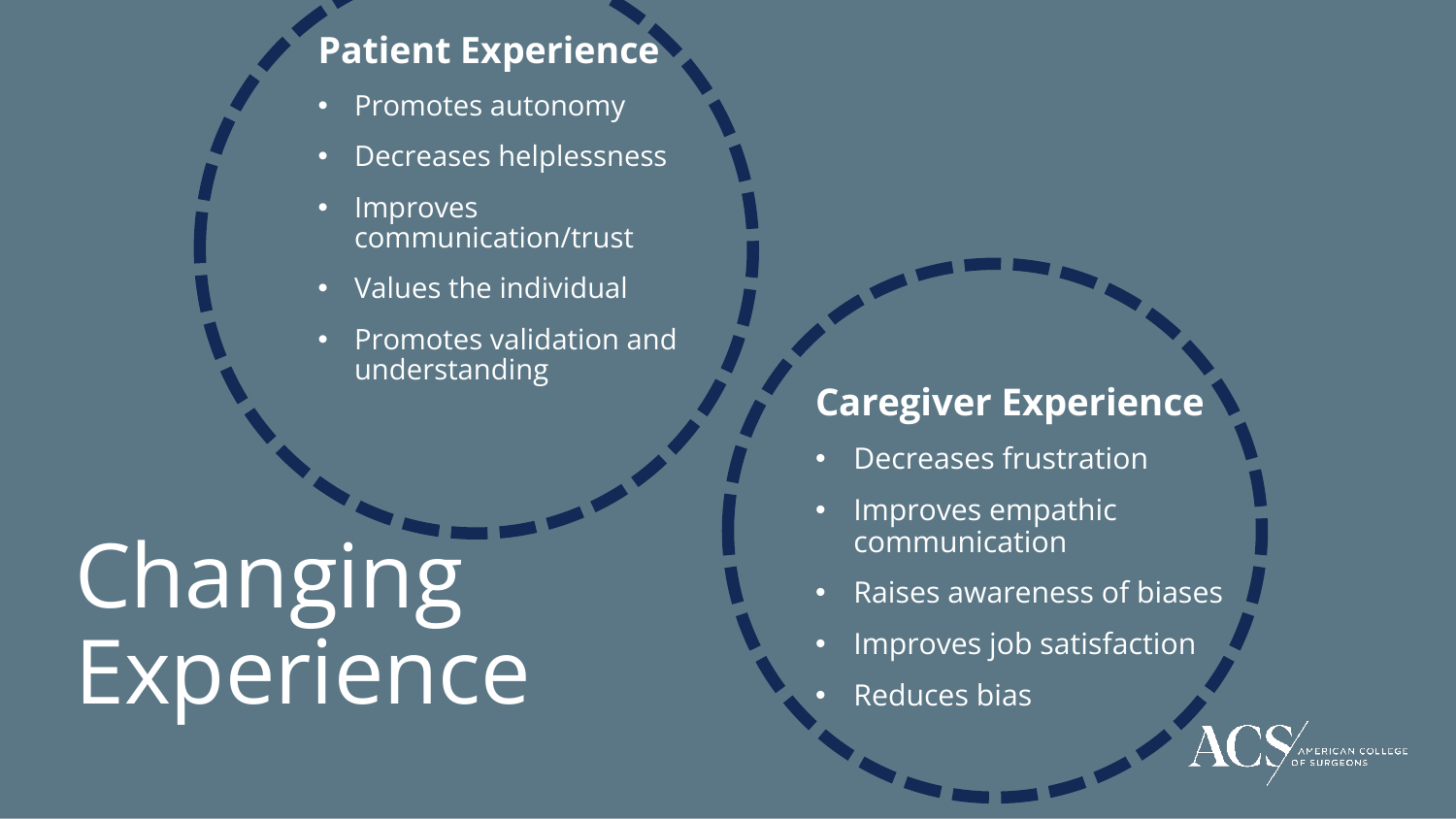

Patient Experience
Promotes autonomy
Decreases helplessness
Improves communication/trust
Values the individual
Promotes validation and understanding

Caregiver Experience
Decreases frustration
Improves empathic communication
Raises awareness of biases
Improves job satisfaction
Reduces bias
Changing Experience